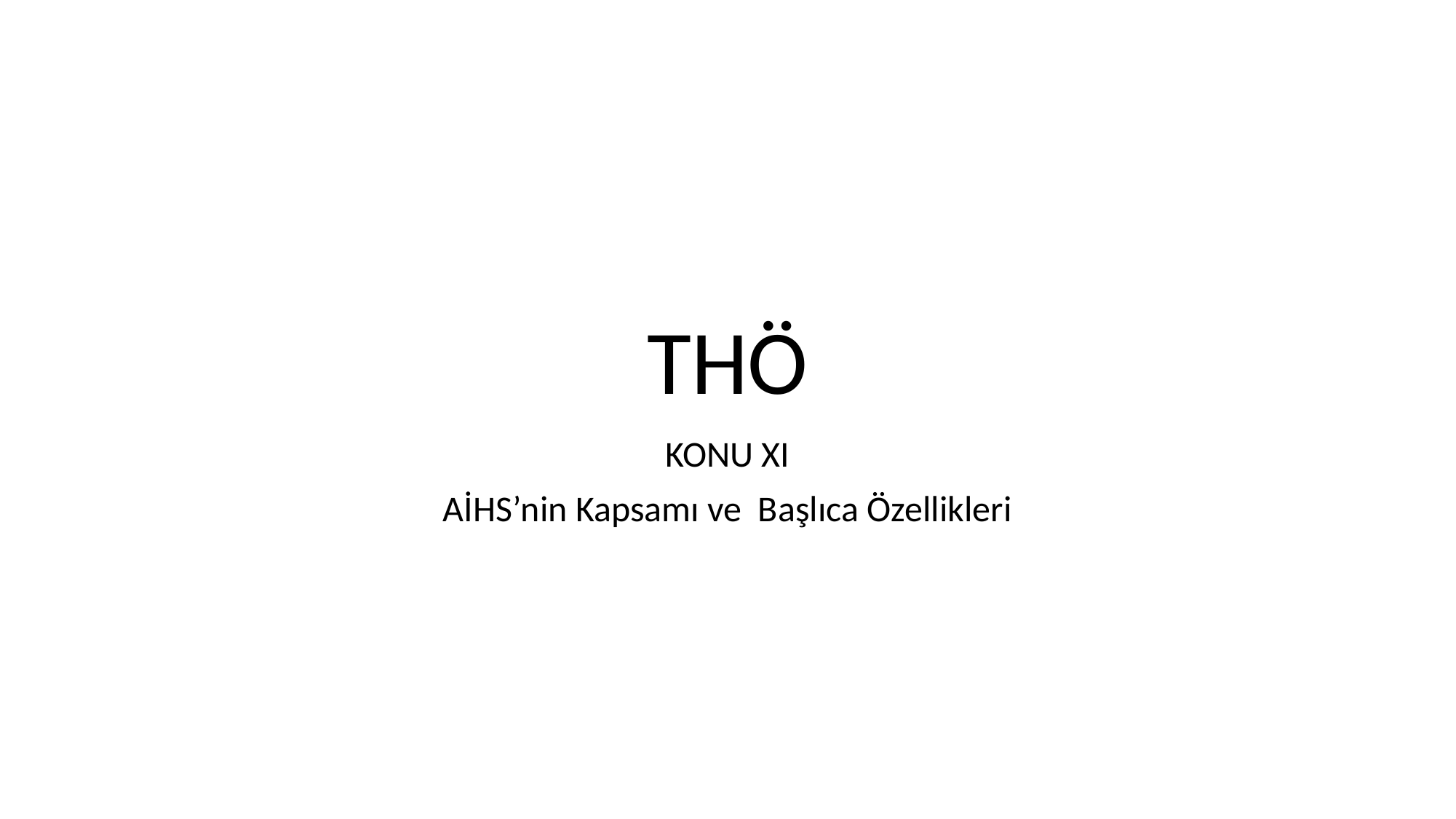

# THÖ
KONU XI
AİHS’nin Kapsamı ve  Başlıca Özellikleri